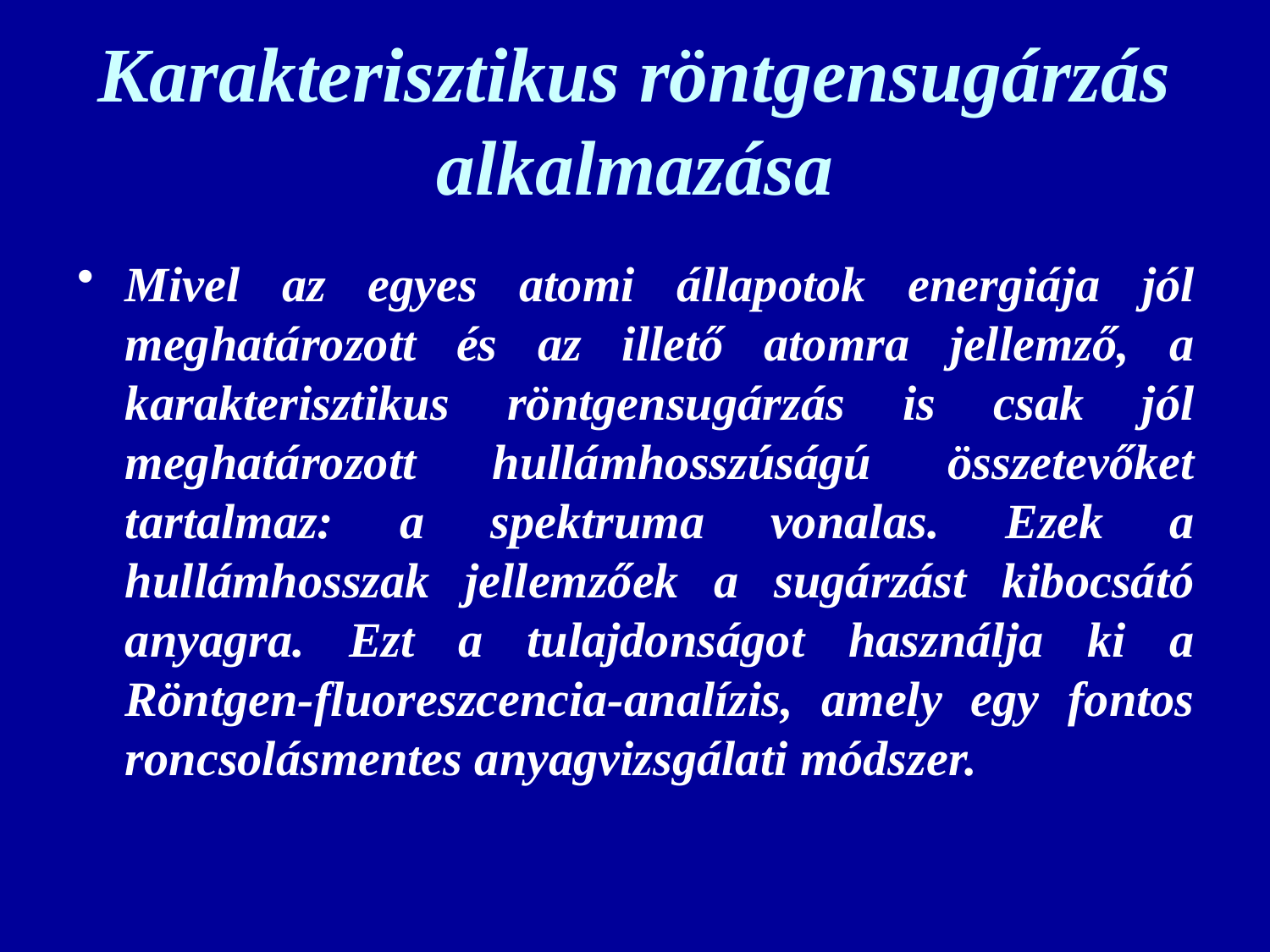

# Karakterisztikus röntgensugárzás alkalmazása
Mivel az egyes atomi állapotok energiája jól meghatározott és az illető atomra jellemző, a karakterisztikus röntgensugárzás is csak jól meghatározott hullámhosszúságú összetevőket tartalmaz: a spektruma vonalas. Ezek a hullámhosszak jellemzőek a sugárzást kibocsátó anyagra. Ezt a tulajdonságot használja ki a Röntgen-fluoreszcencia-analízis, amely egy fontos roncsolásmentes anyagvizsgálati módszer.